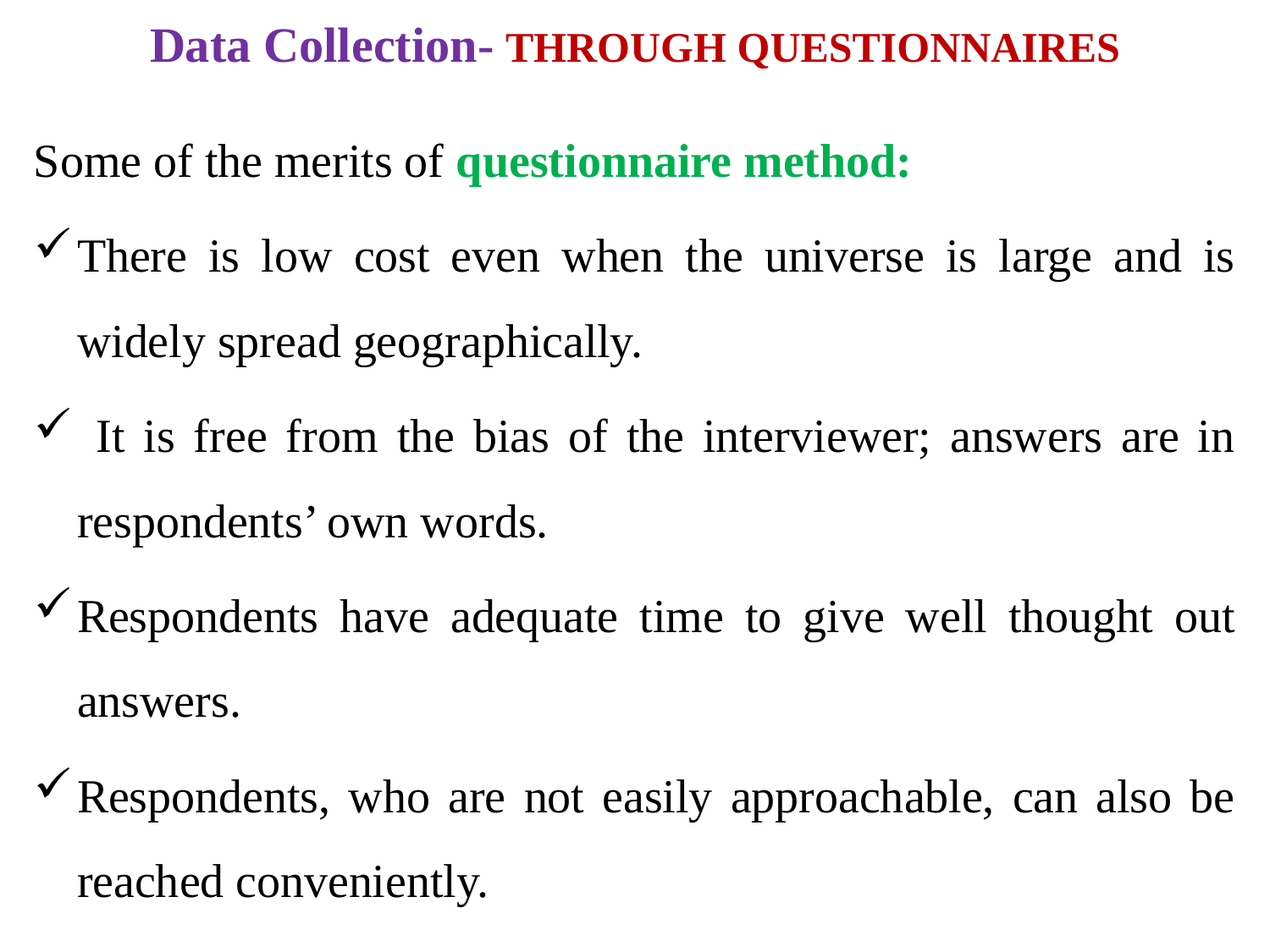

# Data Collection- THROUGH QUESTIONNAIRES
Some of the merits of questionnaire method:
There is low cost even when the universe is large and is widely spread geographically.
 It is free from the bias of the interviewer; answers are in respondents’ own words.
Respondents have adequate time to give well thought out answers.
Respondents, who are not easily approachable, can also be reached conveniently.